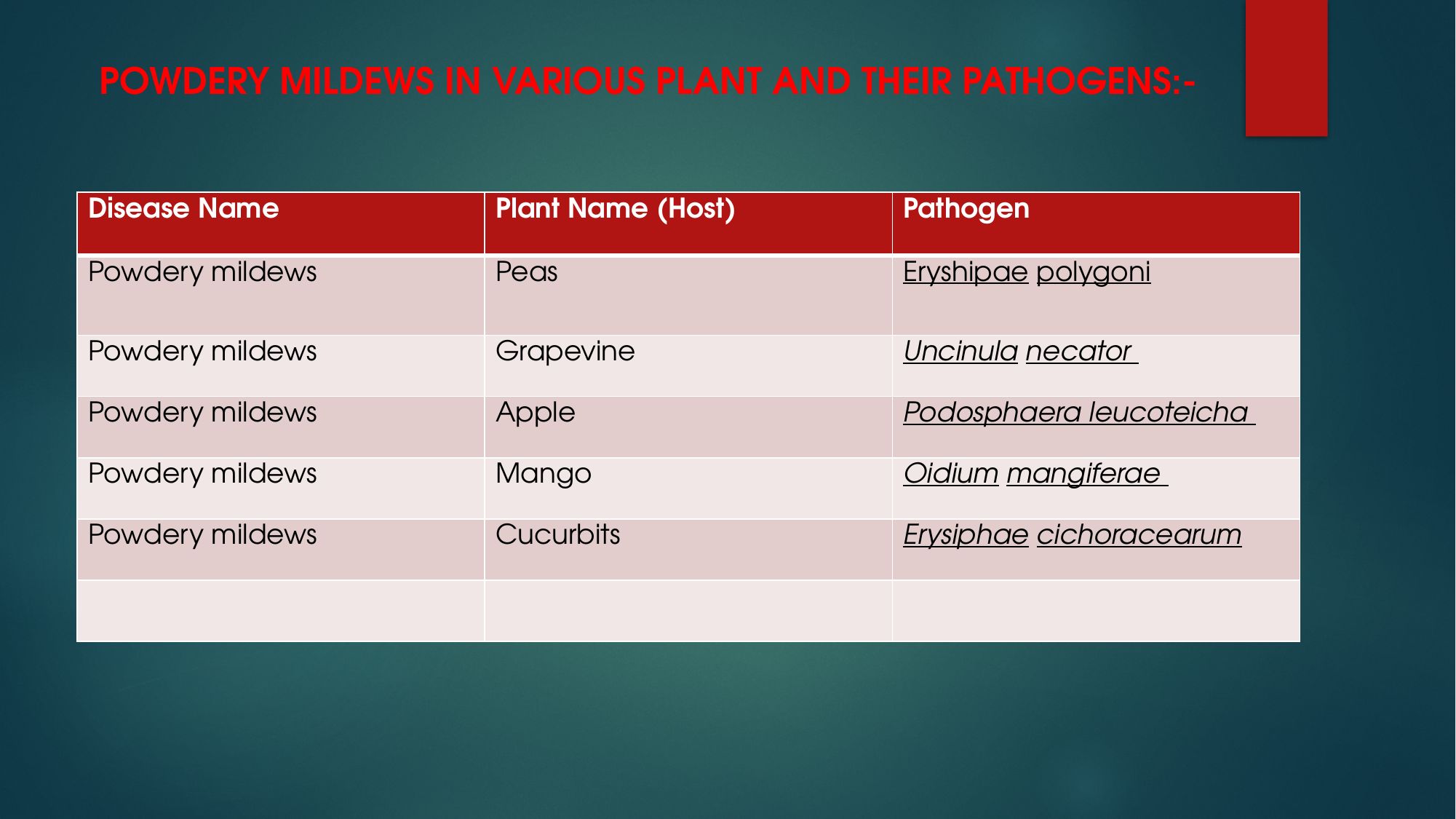

# POWDERY MILDEWS IN VARIOUS PLANT AND THEIR PATHOGENS:-
| Disease Name | Plant Name (Host) | Pathogen |
| --- | --- | --- |
| Powdery mildews | Peas | Eryshipae polygoni |
| Powdery mildews | Grapevine | Uncinula necator |
| Powdery mildews | Apple | Podosphaera leucoteicha |
| Powdery mildews | Mango | Oidium mangiferae |
| Powdery mildews | Cucurbits | Erysiphae cichoracearum |
|  |  |  |